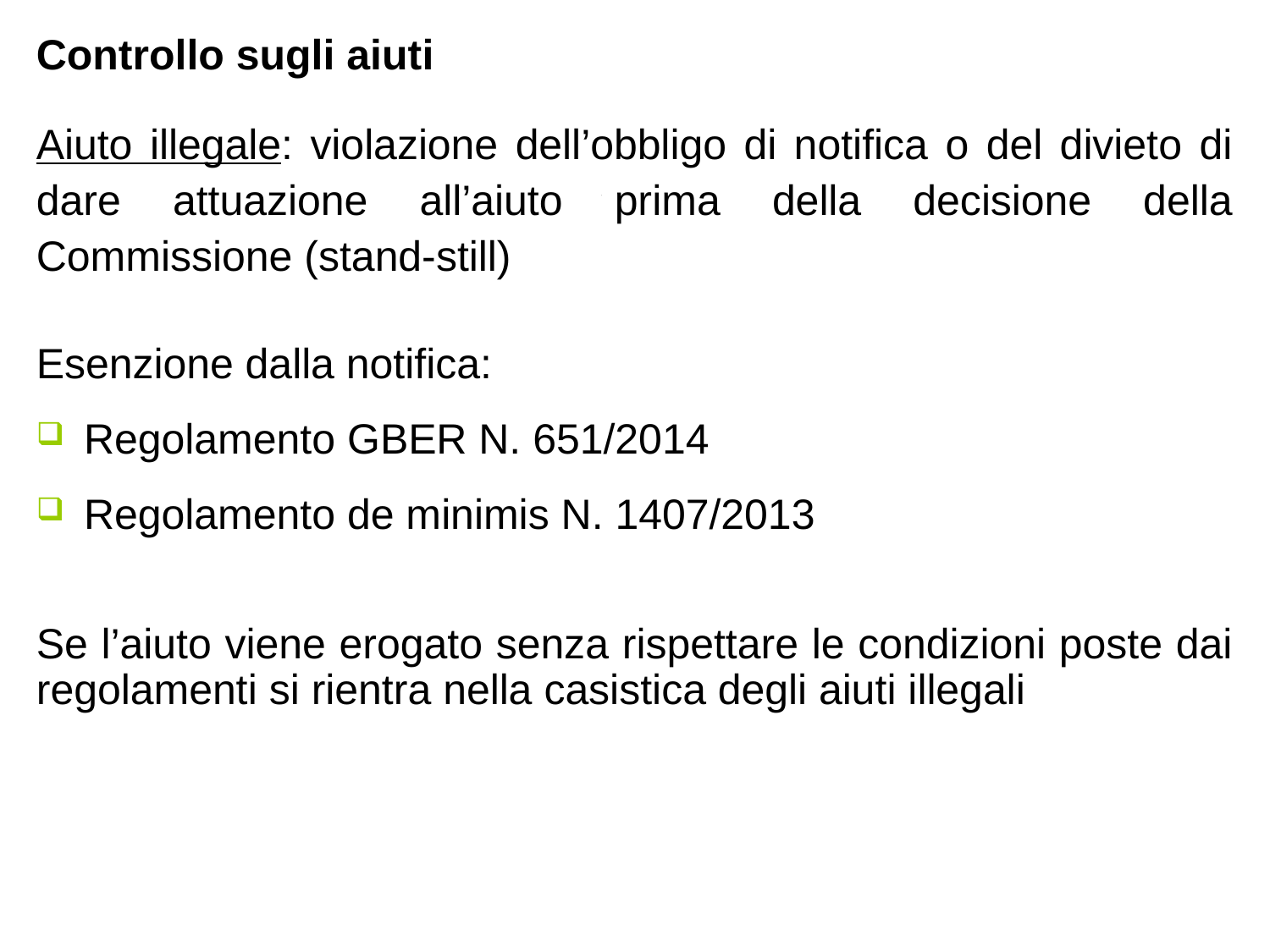

Controllo sugli aiuti
Aiuto illegale: violazione dell’obbligo di notifica o del divieto di dare attuazione all’aiuto prima della decisione della Commissione (stand-still)

Esenzione dalla notifica:
Regolamento GBER N. 651/2014
Regolamento de minimis N. 1407/2013

Se l’aiuto viene erogato senza rispettare le condizioni poste dai regolamenti si rientra nella casistica degli aiuti illegali